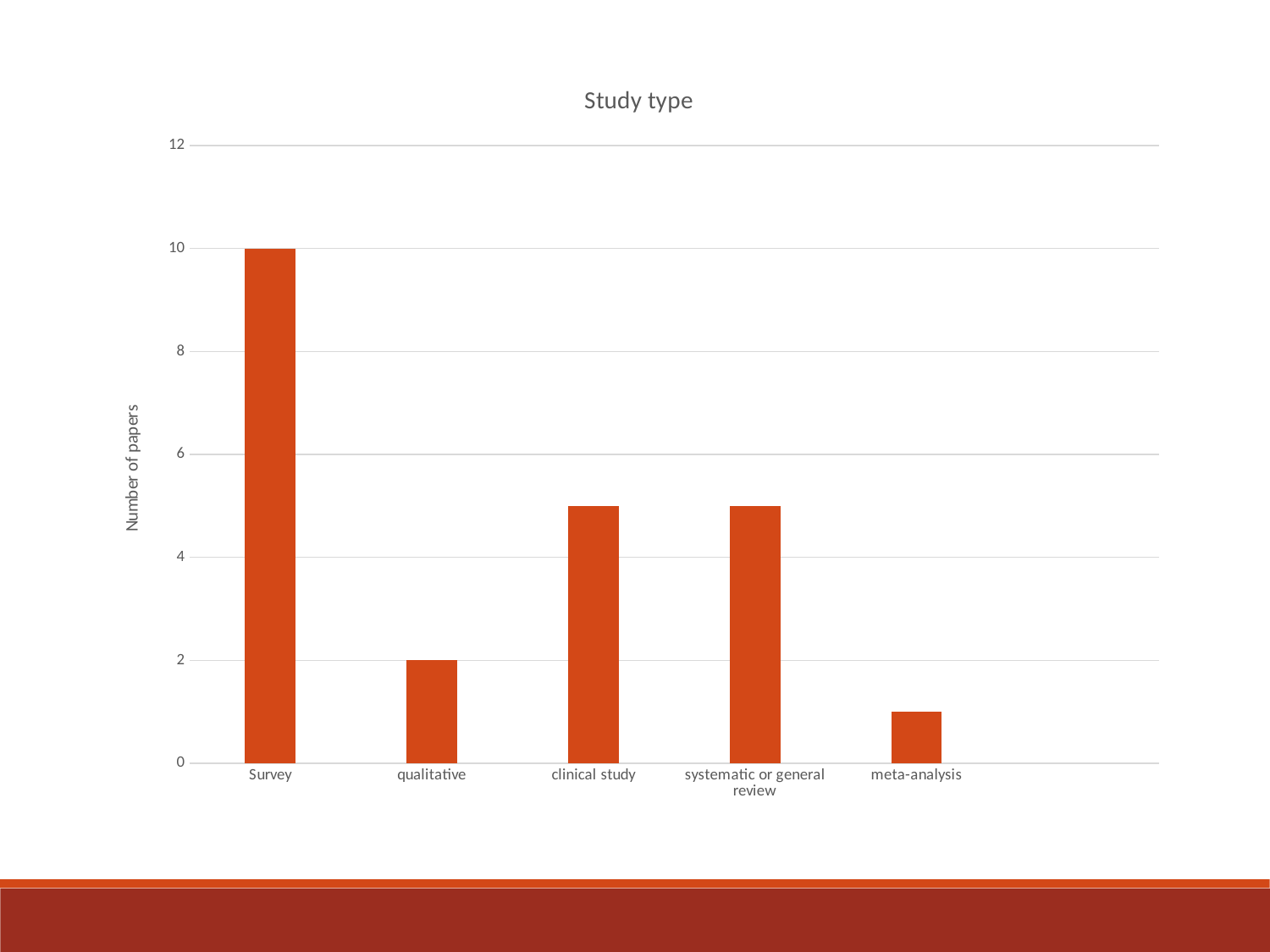

### Chart: Study type

| Category |  |
|---|---|
| Survey | 10.0 |
| qualitative | 2.0 |
| clinical study | 5.0 |
| systematic or general review | 5.0 |
| meta-analysis | 1.0 |